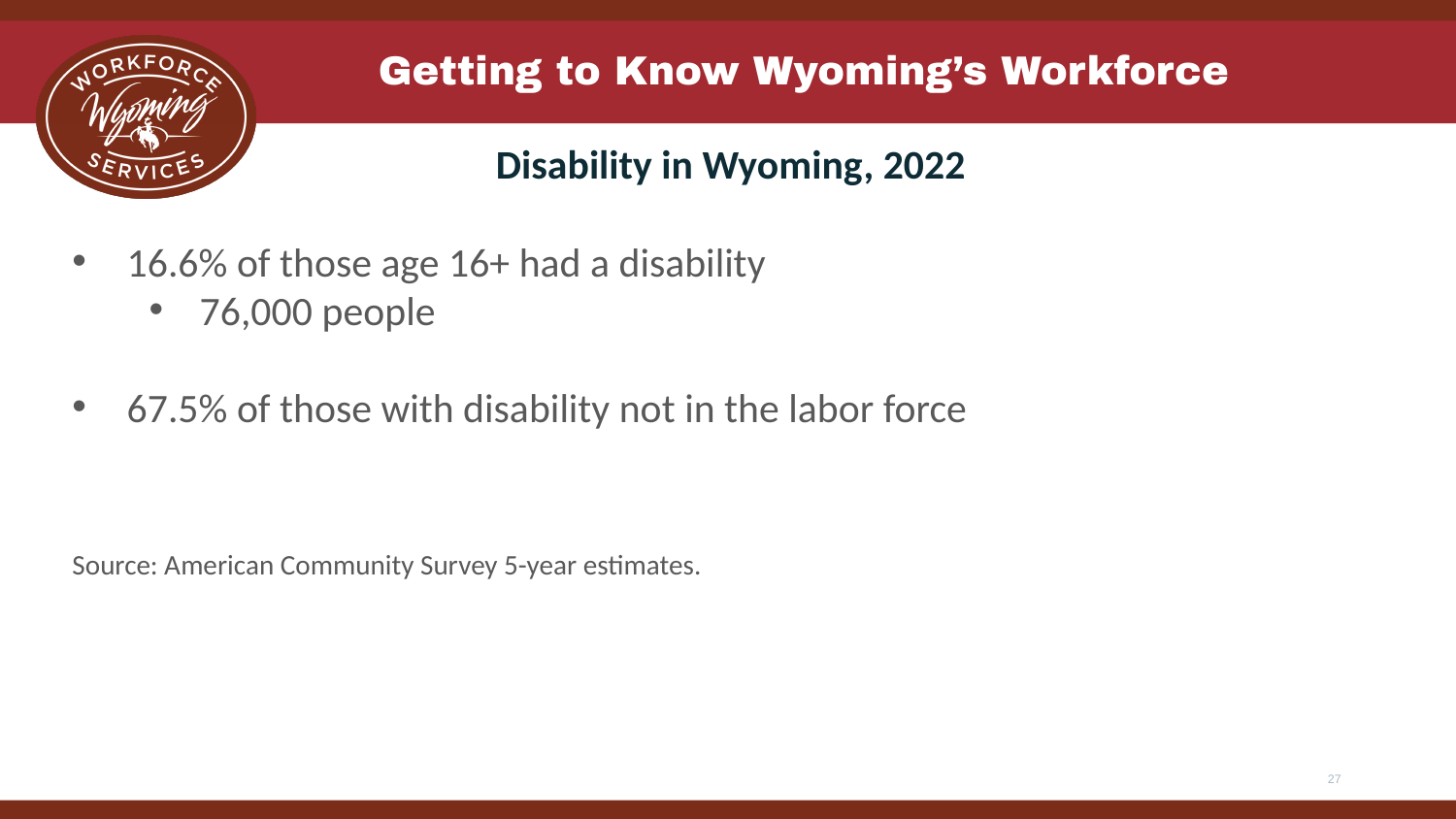

Getting to Know Wyoming’s Workforce
Disability in Wyoming, 2022

16.6% of those age 16+ had a disability
76,000 people

67.5% of those with disability not in the labor force

Source: American Community Survey 5-year estimates.
27